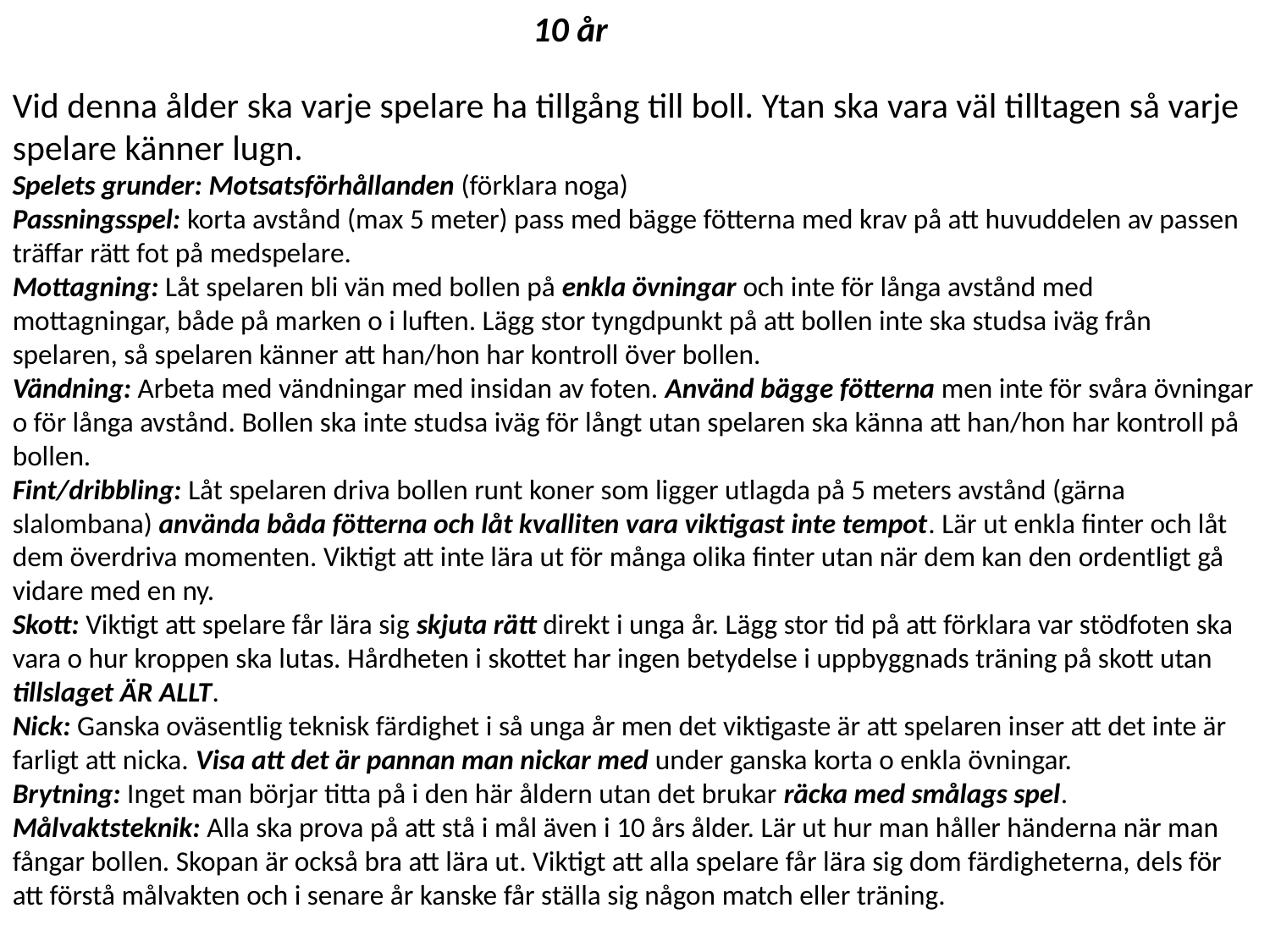

10 år

Vid denna ålder ska varje spelare ha tillgång till boll. Ytan ska vara väl tilltagen så varje spelare känner lugn.
Spelets grunder: Motsatsförhållanden (förklara noga)
Passningsspel: korta avstånd (max 5 meter) pass med bägge fötterna med krav på att huvuddelen av passen träffar rätt fot på medspelare.
Mottagning: Låt spelaren bli vän med bollen på enkla övningar och inte för långa avstånd med mottagningar, både på marken o i luften. Lägg stor tyngdpunkt på att bollen inte ska studsa iväg från spelaren, så spelaren känner att han/hon har kontroll över bollen.
Vändning: Arbeta med vändningar med insidan av foten. Använd bägge fötterna men inte för svåra övningar o för långa avstånd. Bollen ska inte studsa iväg för långt utan spelaren ska känna att han/hon har kontroll på bollen.
Fint/dribbling: Låt spelaren driva bollen runt koner som ligger utlagda på 5 meters avstånd (gärna slalombana) använda båda fötterna och låt kvalliten vara viktigast inte tempot. Lär ut enkla finter och låt dem överdriva momenten. Viktigt att inte lära ut för många olika finter utan när dem kan den ordentligt gå vidare med en ny.
Skott: Viktigt att spelare får lära sig skjuta rätt direkt i unga år. Lägg stor tid på att förklara var stödfoten ska vara o hur kroppen ska lutas. Hårdheten i skottet har ingen betydelse i uppbyggnads träning på skott utan tillslaget ÄR ALLT.
Nick: Ganska oväsentlig teknisk färdighet i så unga år men det viktigaste är att spelaren inser att det inte är farligt att nicka. Visa att det är pannan man nickar med under ganska korta o enkla övningar.
Brytning: Inget man börjar titta på i den här åldern utan det brukar räcka med smålags spel.
Målvaktsteknik: Alla ska prova på att stå i mål även i 10 års ålder. Lär ut hur man håller händerna när man fångar bollen. Skopan är också bra att lära ut. Viktigt att alla spelare får lära sig dom färdigheterna, dels för att förstå målvakten och i senare år kanske får ställa sig någon match eller träning.